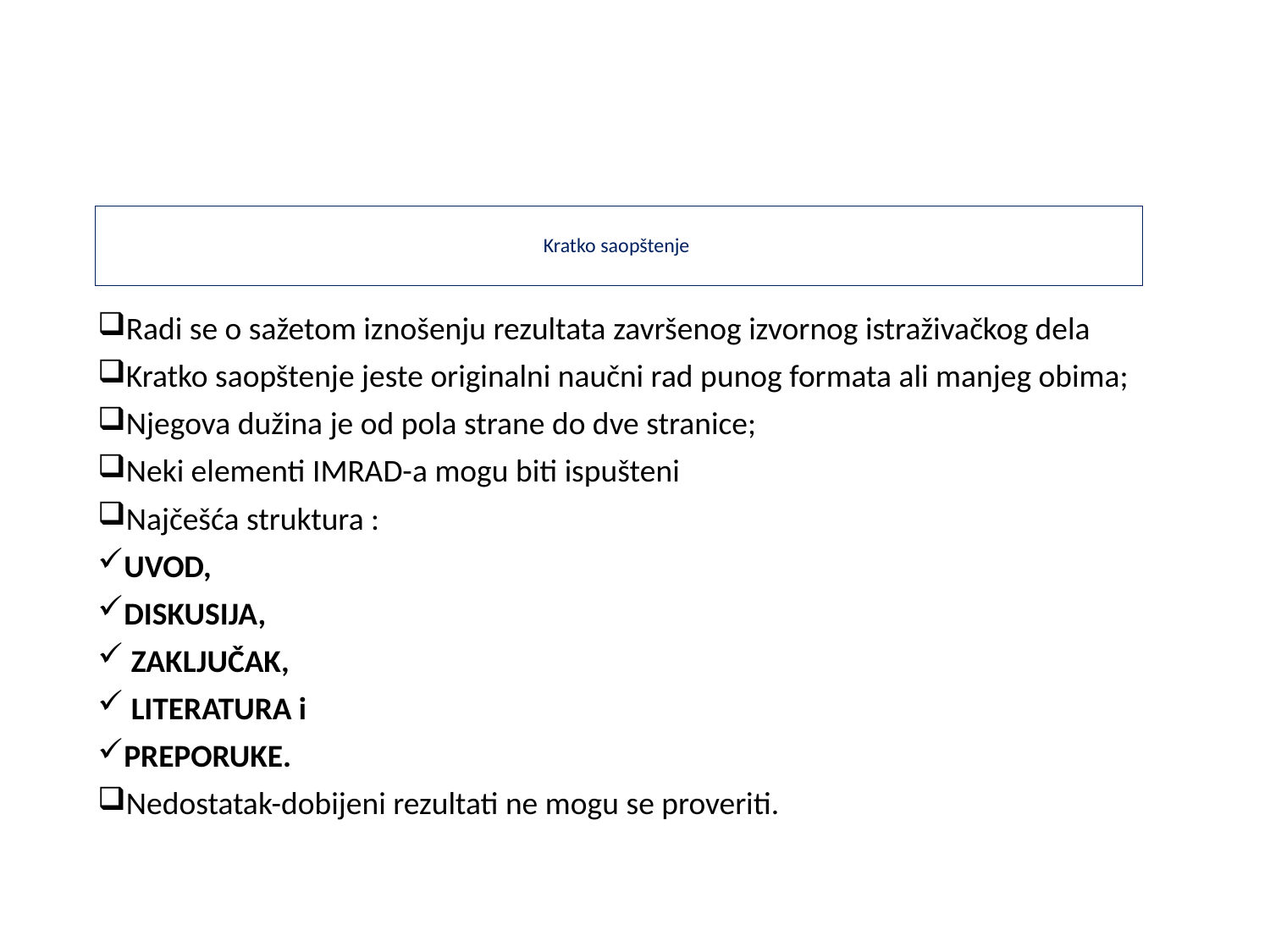

# Kratko saopštenje
Radi se o sažetom iznošenju rezultata završenog izvornog istraživačkog dela
Kratko saopštenje jeste originalni naučni rad punog formata ali manjeg obima;
Njegova dužina je od pola strane do dve stranice;
Neki elementi IMRAD-a mogu biti ispušteni
Najčešća struktura :
UVOD,
DISKUSIJA,
 ZAKLJUČAK,
 LITERATURA i
PREPORUKE.
Nedostatak-dobijeni rezultati ne mogu se proveriti.